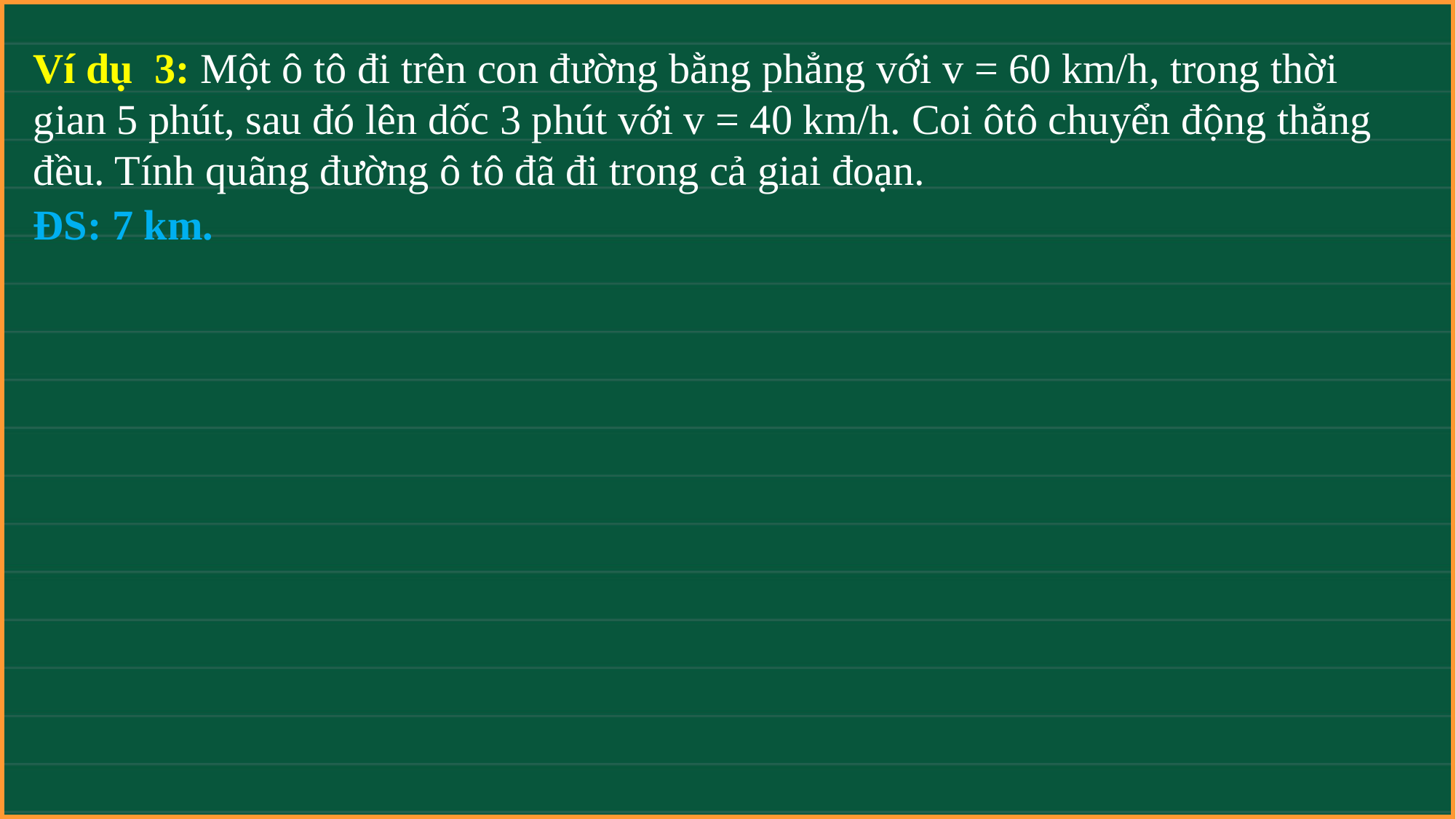

Ví dụ  3: Một ô tô đi trên con đường bằng phẳng với v = 60 km/h, trong thời gian 5 phút, sau đó lên dốc 3 phút với v = 40 km/h. Coi ôtô chuyển động thẳng đều. Tính quãng đường ô tô đã đi trong cả giai đoạn.
ĐS: 7 km.